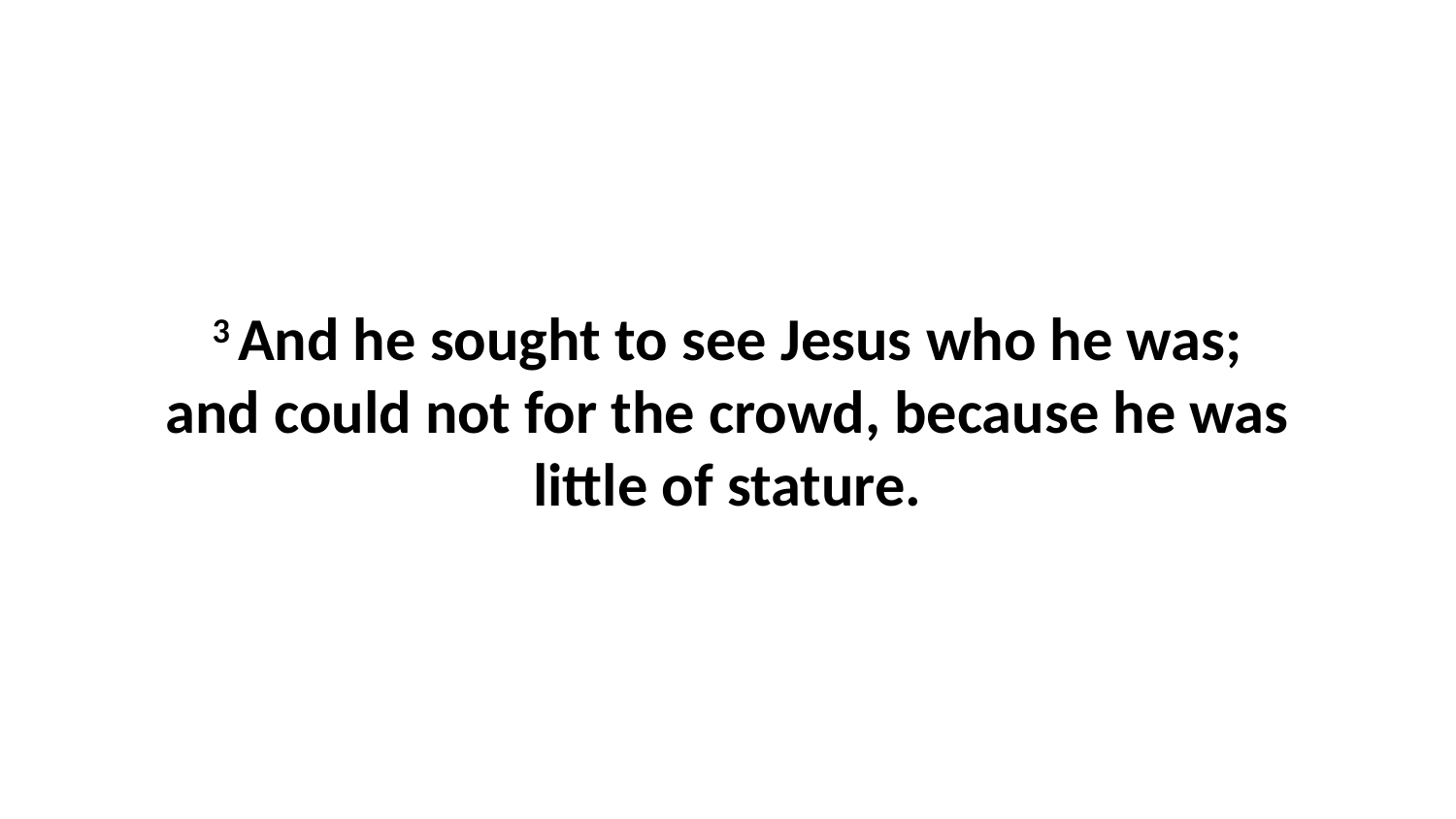

3 And he sought to see Jesus who he was; and could not for the crowd, because he was little of stature.